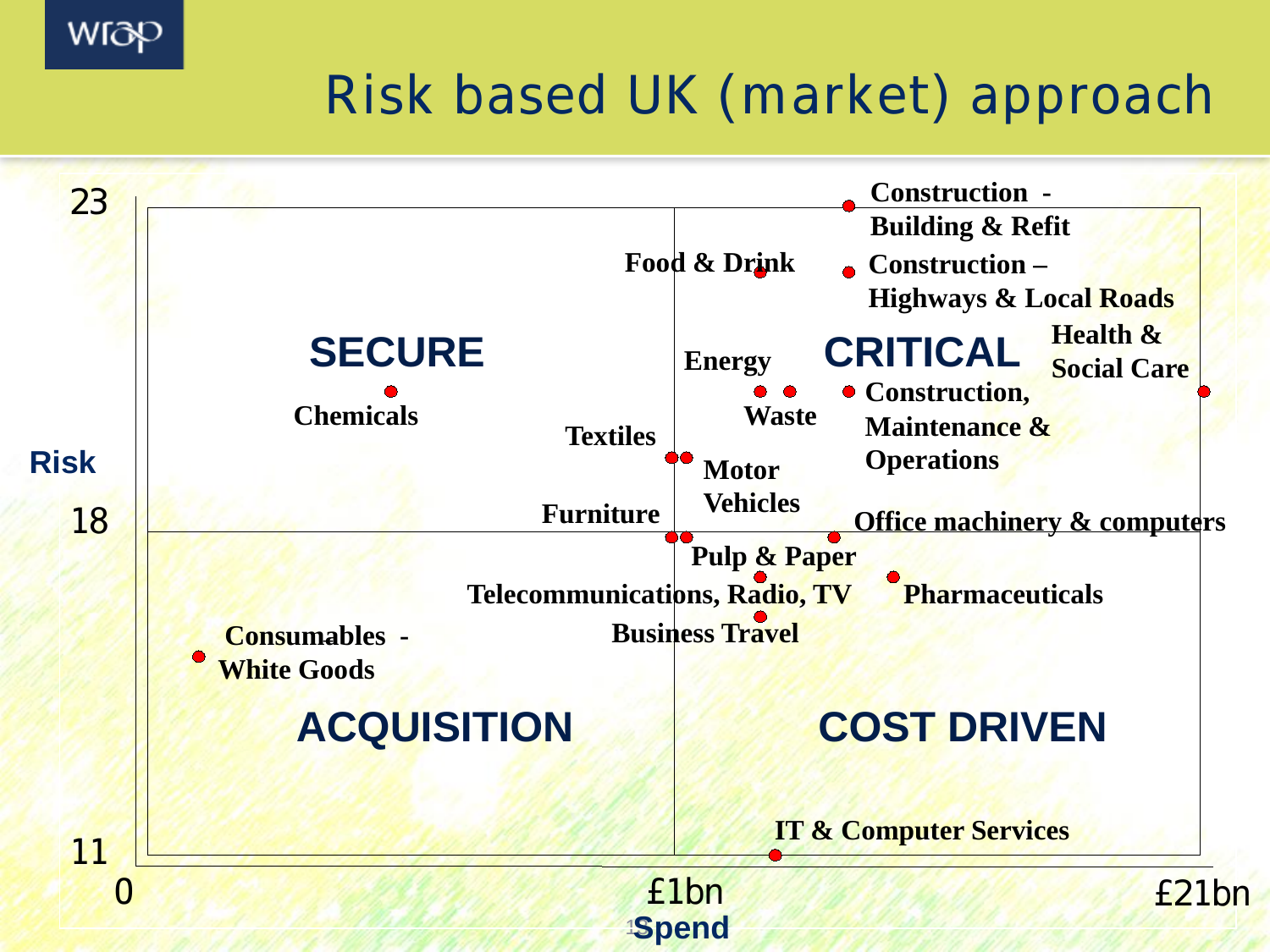

Risk based UK (market) approach

Construction  -
Building & Refit

23

Food & Drink

Construction –
Highways & Local Roads

Health &
Social Care
SECURE
CRITICAL

Energy

Construction, Maintenance & Operations

Chemicals

Waste

Textiles

Risk
Motor
Vehicles

Furniture
18

Office machinery & computers

Pulp & Paper

Telecommunications, Radio, TV

Pharmaceuticals

Business Travel

 Consumables  -
White Goods

–

ACQUISITION
COST DRIVEN
IT & Computer Services

11

0

£1bn

£21bn

Spend
13